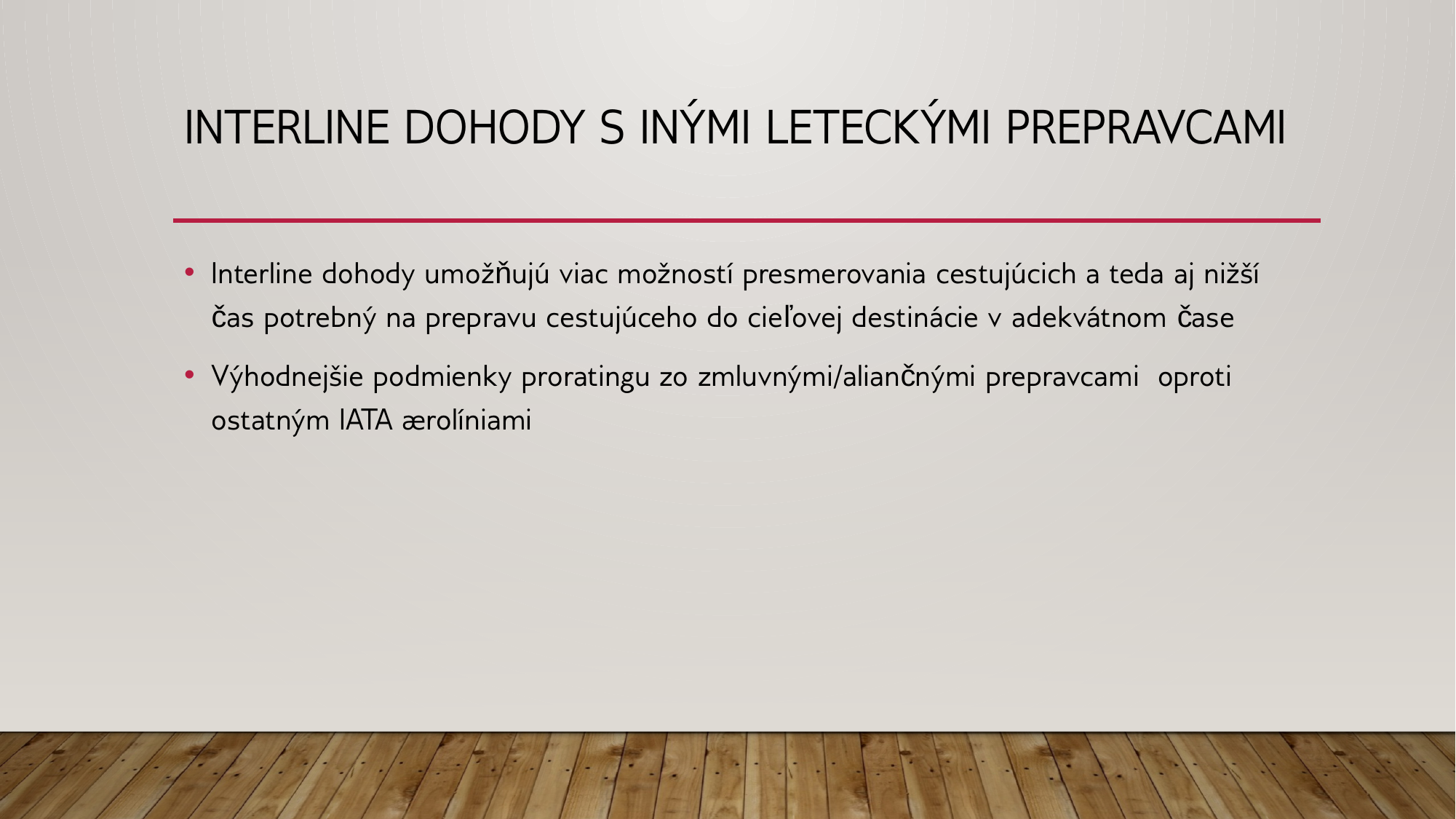

# Interline dohody s inými leteckými prepravcami
Interline dohody umožňujú viac možností presmerovania cestujúcich a teda aj nižší čas potrebný na prepravu cestujúceho do cieľovej destinácie v adekvátnom čase
Výhodnejšie podmienky proratingu zo zmluvnými/aliančnými prepravcami  oproti ostatným IATA aerolíniami